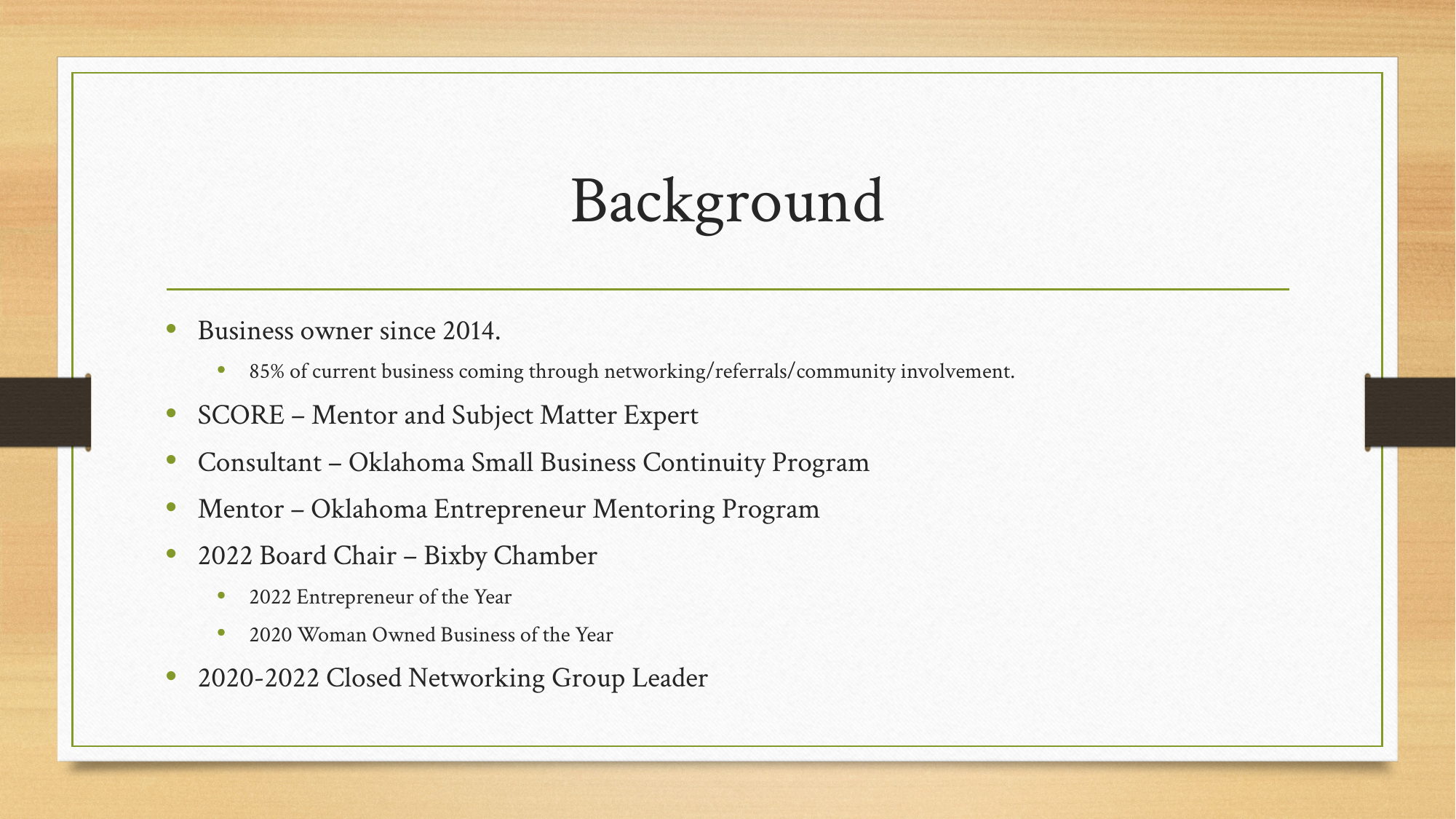

# Background
Business owner since 2014.
85% of current business coming through networking/referrals/community involvement.
SCORE – Mentor and Subject Matter Expert
Consultant – Oklahoma Small Business Continuity Program
Mentor – Oklahoma Entrepreneur Mentoring Program
2022 Board Chair – Bixby Chamber
2022 Entrepreneur of the Year
2020 Woman Owned Business of the Year
2020-2022 Closed Networking Group Leader